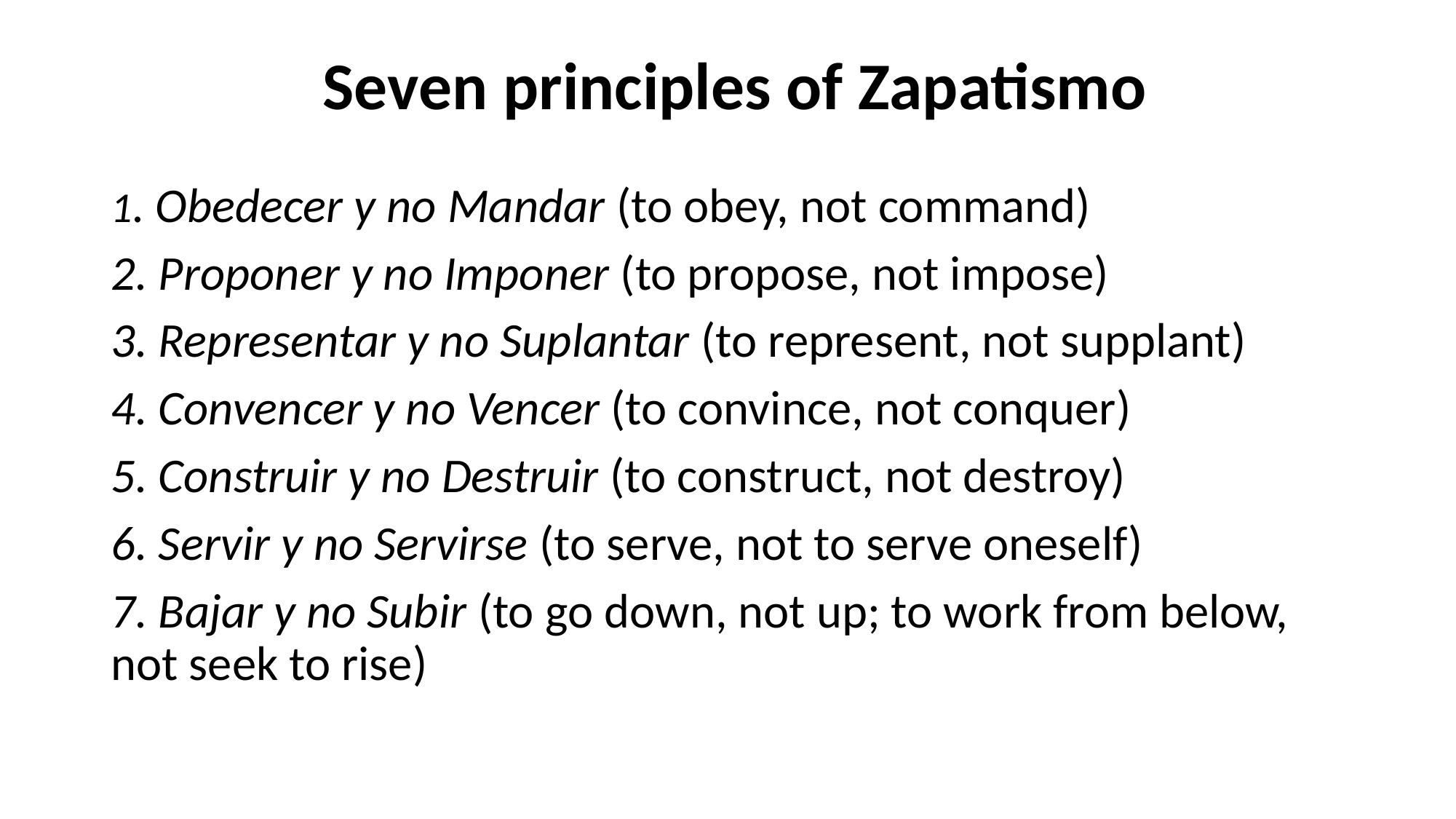

# Seven principles of Zapatismo
1. Obedecer y no Mandar (to obey, not command)
2. Proponer y no Imponer (to propose, not impose)
3. Representar y no Suplantar (to represent, not supplant)
4. Convencer y no Vencer (to convince, not conquer)
5. Construir y no Destruir (to construct, not destroy)
6. Servir y no Servirse (to serve, not to serve oneself)
7. Bajar y no Subir (to go down, not up; to work from below, not seek to rise)